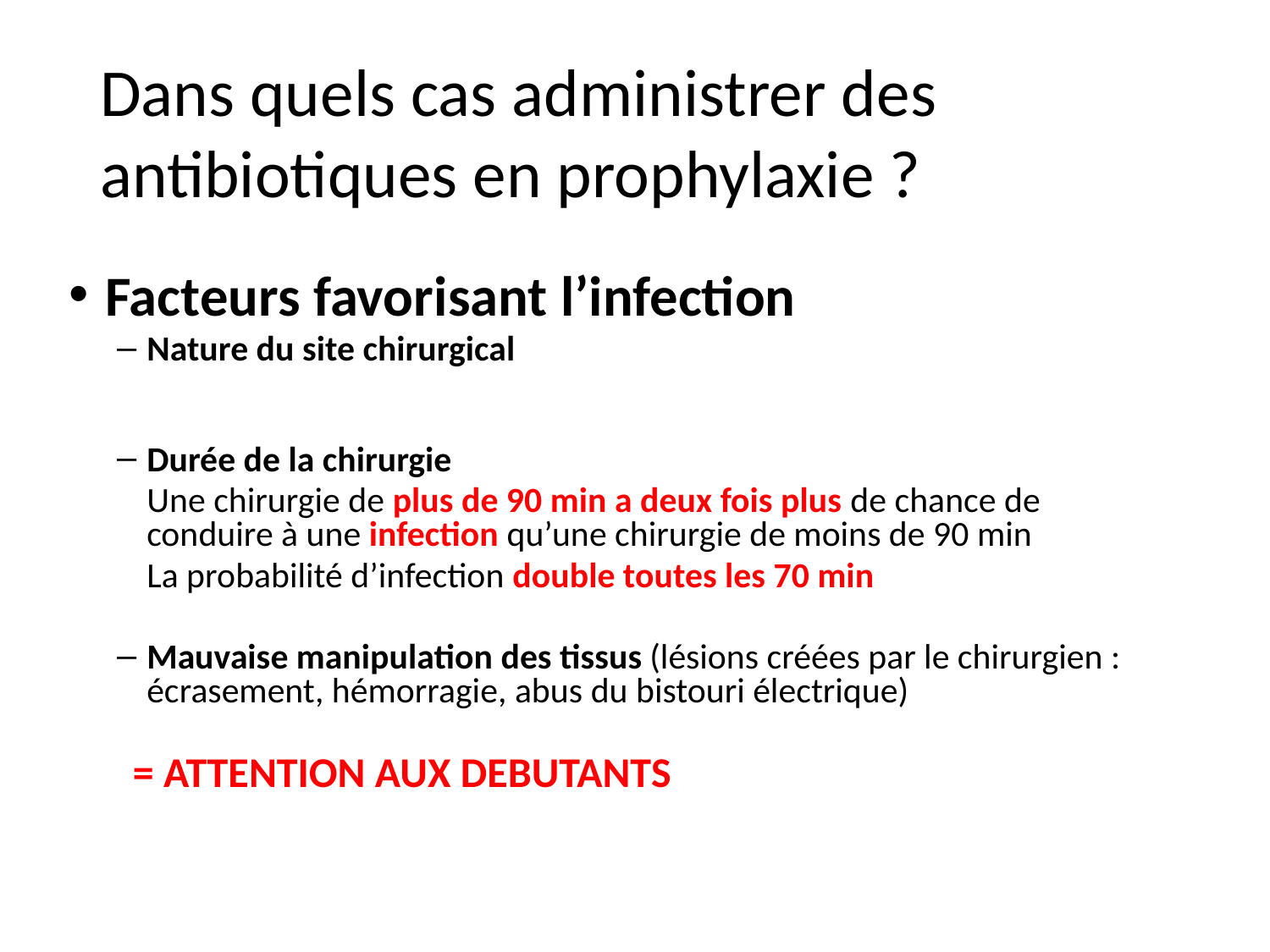

# Dans quels cas administrer des antibiotiques en prophylaxie ?
Facteurs favorisant l’infection
Nature du site chirurgical

Durée de la chirurgie
	Une chirurgie de plus de 90 min a deux fois plus de chance de conduire à une infection qu’une chirurgie de moins de 90 min
	La probabilité d’infection double toutes les 70 min

Mauvaise manipulation des tissus (lésions créées par le chirurgien : écrasement, hémorragie, abus du bistouri électrique)

= ATTENTION AUX DEBUTANTS